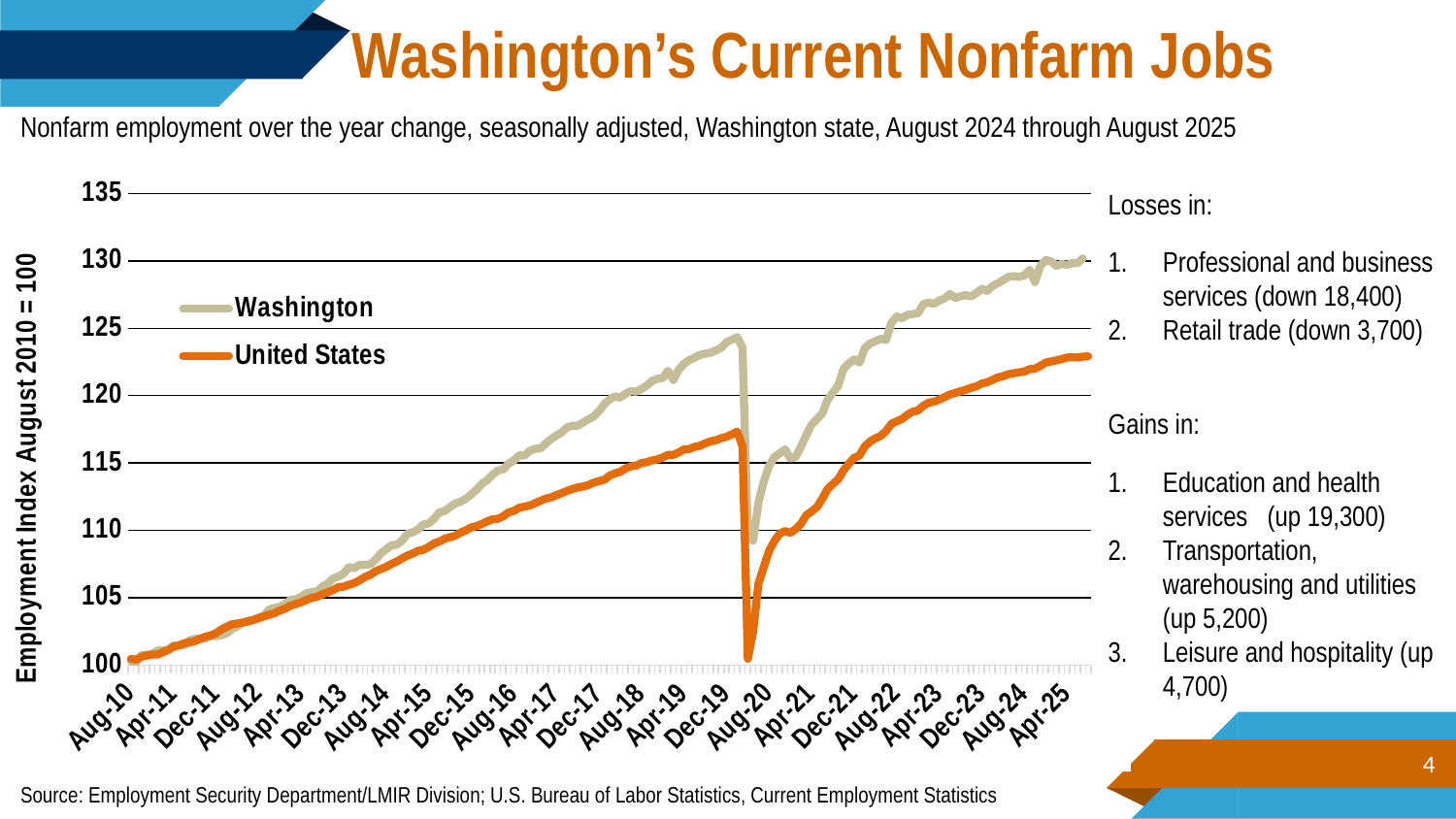

Washington’s Current Nonfarm Jobs
Nonfarm employment over the year change, seasonally adjusted, Washington state, August 2024 through August 2025

### Chart

| Category | Washington  | United States |
|---|---|---|
| 40391 | 100.28671 | 100.47303 |
| 40422 | 100.24777 | 100.41602 |
| 40452 | 100.76455 | 100.63096 |
| 40483 | 100.77517 | 100.72957 |
| 40513 | 100.8495 | 100.79198 |
| 40544 | 101.09019 | 100.79737 |
| 40575 | 101.11143 | 100.96609 |
| 40603 | 101.11143 | 101.1402 |
| 40634 | 101.46538 | 101.38288 |
| 40664 | 101.49724 | 101.46531 |
| 40695 | 101.47246 | 101.64019 |
| 40725 | 101.8512 | 101.68796 |
| 40756 | 101.96446 | 101.78965 |
| 40787 | 101.99278 | 101.95837 |
| 40817 | 101.968 | 102.11938 |
| 40848 | 102.16976 | 102.22493 |
| 40878 | 102.15914 | 102.37747 |
| 40909 | 102.22993 | 102.6525 |
| 40940 | 102.37151 | 102.85512 |
| 40969 | 102.67946 | 103.04001 |
| 41000 | 102.90245 | 103.09934 |
| 41030 | 103.12544 | 103.18254 |
| 41061 | 103.31304 | 103.2434 |
| 41091 | 103.37321 | 103.35511 |
| 41122 | 103.53603 | 103.49455 |
| 41153 | 103.67762 | 103.63246 |
| 41183 | 104.13776 | 103.74879 |
| 41214 | 104.26518 | 103.86974 |
| 41244 | 104.33598 | 104.06157 |
| 41275 | 104.56251 | 104.20255 |
| 41306 | 104.85275 | 104.42443 |
| 41334 | 104.89877 | 104.53537 |
| 41365 | 105.09698 | 104.67712 |
| 41395 | 105.34121 | 104.84815 |
| 41426 | 105.43678 | 104.98991 |
| 41456 | 105.48634 | 105.07619 |
| 41487 | 105.84029 | 105.27265 |
| 41518 | 106.05621 | 105.40747 |
| 41548 | 106.43494 | 105.57696 |
| 41579 | 106.58007 | 105.78882 |
| 41609 | 106.81014 | 105.83273 |
| 41640 | 107.27382 | 105.97757 |
| 41671 | 107.20303 | 106.0939 |
| 41699 | 107.44726 | 106.30422 |
| 41730 | 107.44726 | 106.54458 |
| 41760 | 107.49327 | 106.71022 |
| 41791 | 107.82953 | 106.96985 |
| 41821 | 108.29676 | 107.14242 |
| 41852 | 108.61178 | 107.29342 |
| 41883 | 108.90556 | 107.51991 |
| 41913 | 108.94804 | 107.70019 |
| 41944 | 109.25952 | 107.92592 |
| 41974 | 109.75506 | 108.13701 |
| 42005 | 109.86833 | 108.29417 |
| 42036 | 110.07716 | 108.49371 |
| 42064 | 110.44882 | 108.56766 |
| 42095 | 110.52315 | 108.77798 |
| 42125 | 110.86295 | 109.04146 |
| 42156 | 111.35495 | 109.1732 |
| 42186 | 111.43282 | 109.39046 |
| 42217 | 111.73722 | 109.49369 |
| 42248 | 112.00623 | 109.60925 |
| 42278 | 112.13365 | 109.84345 |
| 42309 | 112.36373 | 110.01988 |
| 42339 | 112.67875 | 110.22712 |
| 42370 | 113.03271 | 110.32958 |
| 42401 | 113.47515 | 110.48135 |
| 42430 | 113.73354 | 110.6778 |
| 42461 | 114.13351 | 110.82649 |
| 42491 | 114.445 | 110.86116 |
| 42522 | 114.52287 | 111.05068 |
| 42552 | 114.95469 | 111.33881 |
| 42583 | 115.18831 | 111.44821 |
| 42614 | 115.56704 | 111.68318 |
| 42644 | 115.5635 | 111.75945 |
| 42675 | 115.90684 | 111.84959 |
| 42705 | 116.05904 | 112.02293 |
| 42736 | 116.0909 | 112.19242 |
| 42767 | 116.45193 | 112.36191 |
| 42795 | 116.77757 | 112.45512 |
| 42826 | 117.04658 | 112.61306 |
| 42856 | 117.28373 | 112.77176 |
| 42887 | 117.64123 | 112.92815 |
| 42917 | 117.76865 | 113.07376 |
| 42948 | 117.76865 | 113.18701 |
| 42979 | 117.99873 | 113.2548 |
| 43009 | 118.24296 | 113.36497 |
| 43040 | 118.44471 | 113.53677 |
| 43070 | 118.84114 | 113.65233 |
| 43101 | 119.36146 | 113.75788 |
| 43132 | 119.71542 | 114.06142 |
| 43160 | 119.94195 | 114.23553 |
| 43191 | 119.84638 | 114.34493 |
| 43221 | 120.13663 | 114.58991 |
| 43252 | 120.33838 | 114.75863 |
| 43282 | 120.29591 | 114.80563 |
| 43313 | 120.49766 | 115.00516 |
| 43344 | 120.74189 | 115.06602 |
| 43374 | 121.09939 | 115.19545 |
| 43405 | 121.25159 | 115.26556 |
| 43435 | 121.30823 | 115.41348 |
| 43466 | 121.84624 | 115.60608 |
| 43497 | 121.15602 | 115.6107 |
| 43525 | 121.92057 | 115.78789 |
| 43556 | 122.36302 | 116.01747 |
| 43586 | 122.64264 | 116.03904 |
| 43617 | 122.81254 | 116.20699 |
| 43647 | 123.02846 | 116.28172 |
| 43678 | 123.11341 | 116.46277 |
| 43709 | 123.18066 | 116.61222 |
| 43739 | 123.36118 | 116.68541 |
| 43770 | 123.55231 | 116.84566 |
| 43800 | 123.97352 | 116.9435 |
| 43831 | 124.13634 | 117.12531 |
| 43862 | 124.34164 | 117.32639 |
| 43891 | 123.57709 | 116.25013 |
| 43922 | 109.61702 | 100.47919 |
| 43952 | 109.25244 | 102.49457 |
| 43983 | 112.08056 | 106.06231 |
| 44013 | 113.62735 | 107.28263 |
| 44044 | 114.77771 | 108.48754 |
| 44075 | 115.43608 | 109.2202 |
| 44105 | 115.72632 | 109.75255 |
| 44136 | 116.01303 | 109.96056 |
| 44166 | 115.34405 | 109.81957 |
| 44197 | 115.45731 | 110.10077 |
| 44228 | 116.2254 | 110.4929 |
| 44256 | 117.0749 | 111.12772 |
| 44287 | 117.8536 | 111.40892 |
| 44317 | 118.26419 | 111.73326 |
| 44348 | 118.67478 | 112.3465 |
| 44378 | 119.67648 | 113.06374 |
| 44409 | 120.23928 | 113.43893 |
| 44440 | 120.73482 | 113.79794 |
| 44470 | 121.98782 | 114.45817 |
| 44501 | 122.38426 | 114.94892 |
| 44531 | 122.68512 | 115.3919 |
| 44562 | 122.45505 | 115.56525 |
| 44593 | 123.53462 | 116.23473 |
| 44621 | 123.86734 | 116.59759 |
| 44652 | 124.0337 | 116.83256 |
| 44682 | 124.21421 | 117.01823 |
| 44713 | 124.12219 | 117.37338 |
| 44743 | 125.39289 | 117.90959 |
| 44774 | 125.86366 | 118.09217 |
| 44805 | 125.74685 | 118.26705 |
| 44835 | 125.98754 | 118.57521 |
| 44866 | 126.05125 | 118.80402 |
| 44896 | 126.11497 | 118.9011 |
| 44927 | 126.7804 | 119.24315 |
| 44958 | 126.91491 | 119.4789 |
| 44986 | 126.80518 | 119.54438 |
| 45017 | 127.05649 | 119.71079 |
| 45047 | 127.21223 | 119.88567 |
| 45078 | 127.54495 | 120.08367 |
| 45108 | 127.23347 | 120.19769 |
| 45139 | 127.36443 | 120.31864 |
| 45170 | 127.45646 | 120.44036 |
| 45200 | 127.36089 | 120.58366 |
| 45231 | 127.6122 | 120.69229 |
| 45261 | 127.91661 | 120.89952 |
| 45292 | 127.77149 | 120.9912 |
| 45323 | 128.1219 | 121.16223 |
| 45352 | 128.33782 | 121.35175 |
| 45383 | 128.55019 | 121.44266 |
| 45413 | 128.80858 | 121.59135 |
| 45444 | 128.86167 | 121.65837 |
| 45474 | 128.81566 | 121.72617 |
| 45505 | 128.91123 | 121.78087 |
| 45536 | 129.33598 | 121.96576 |
| 45566 | 128.42277 | 121.99966 |
| 45597 | 129.6156 | 122.20074 |
| 45627 | 130.05097 | 122.44958 |
| 45658 | 129.96248 | 122.53509 |
| 45689 | 129.6333 | 122.61367 |
| 45717 | 129.7678 | 122.70612 |
| 45748 | 129.69347 | 122.82785 |
| 45778 | 129.8209 | 122.84248 |
| 45809 | 129.81736 | 122.83247 |
| 45839 | 130.17839 | 122.89333 |
| 45870 | None | 122.91028 |
Losses in:

Professional and business services (down 18,400)
Retail trade (down 3,700)
Gains in:

Education and health services   (up 19,300)
Transportation, warehousing and utilities (up 5,200)
Leisure and hospitality (up 4,700)
4
Source: Employment Security Department/LMIR Division; U.S. Bureau of Labor Statistics, Current Employment Statistics